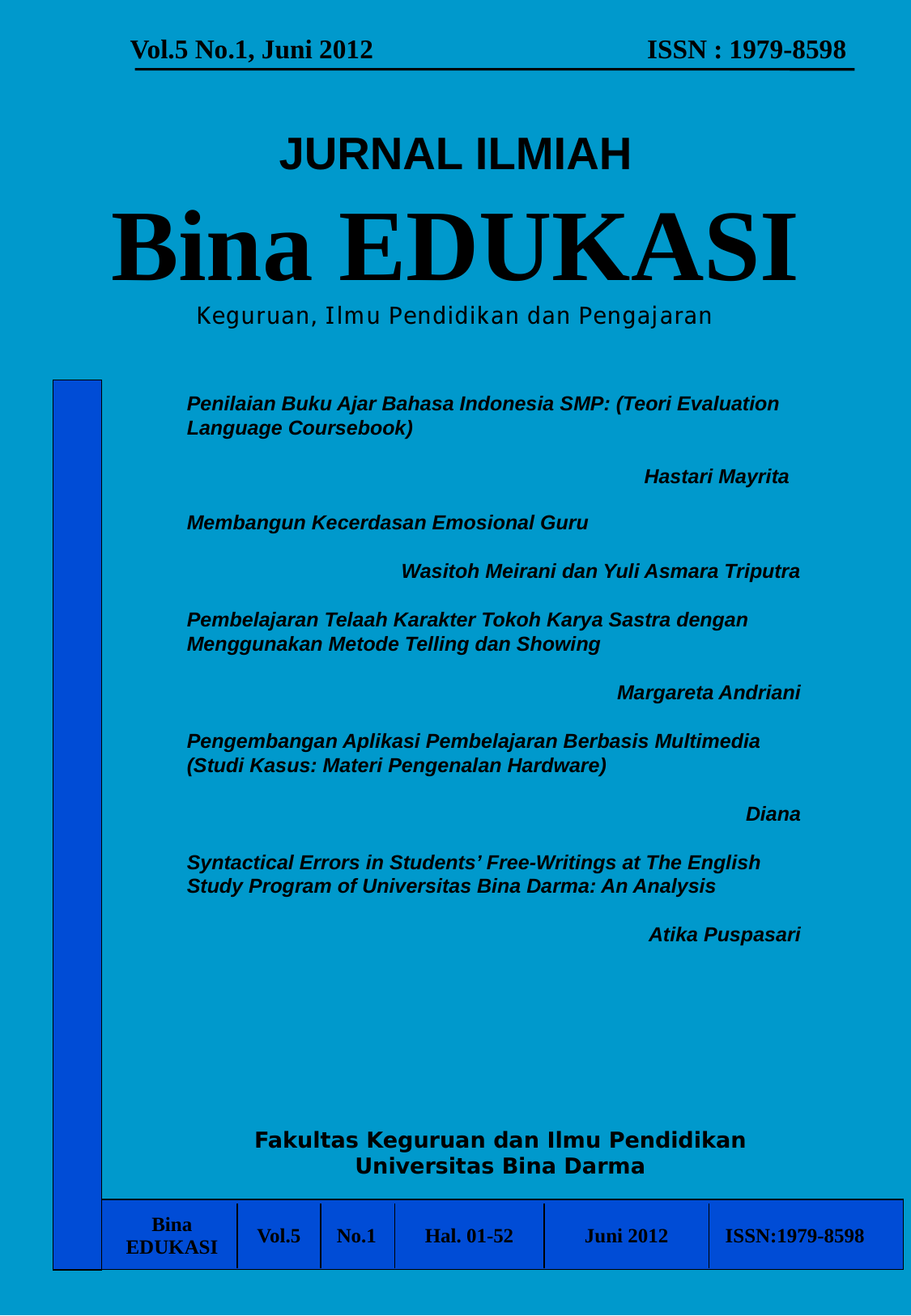

Vol.5 No.1, Juni 2012                                         ISSN : 1979-8598

# JURNAL ILMIAH Bina EDUKASI Keguruan, Ilmu Pendidikan dan Pengajaran

Penilaian Buku Ajar Bahasa Indonesia SMP: (Teori Evaluation Language Coursebook)

Hastari Mayrita

Membangun Kecerdasan Emosional Guru

Wasitoh Meirani dan Yuli Asmara Triputra

Pembelajaran Telaah Karakter Tokoh Karya Sastra dengan Menggunakan Metode Telling dan Showing

Margareta Andriani

Pengembangan Aplikasi Pembelajaran Berbasis Multimedia
(Studi Kasus: Materi Pengenalan Hardware)

Diana

Syntactical Errors in Students’ Free-Writings at The English Study Program of Universitas Bina Darma: An Analysis

Atika Puspasari

Fakultas Keguruan dan Ilmu Pendidikan Universitas Bina Darma

| Bina EDUKASI | Vol.5 | No.1 | Hal. 01-52 | Juni 2012 | ISSN:1979-8598 |
| --- | --- | --- | --- | --- | --- |